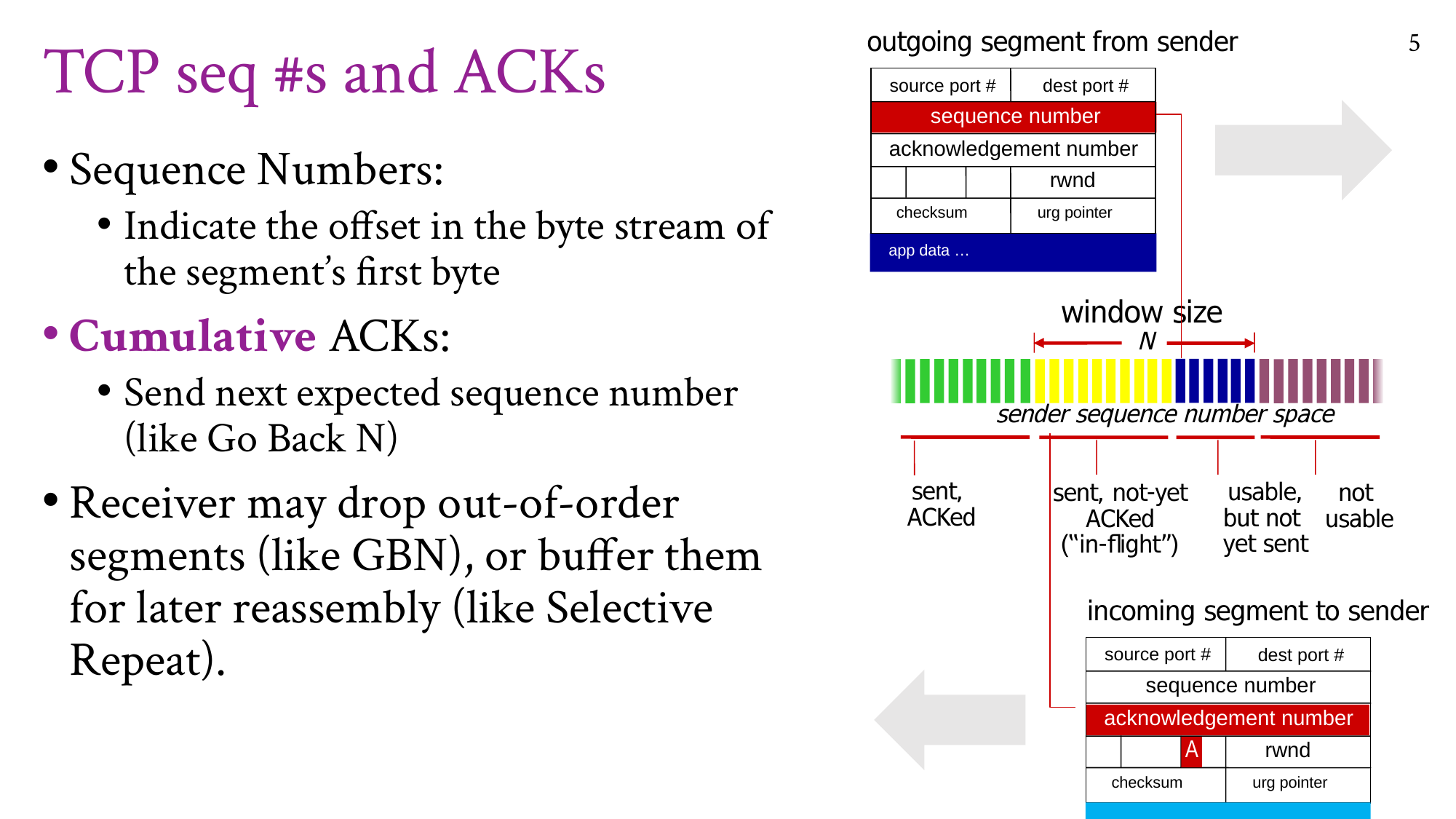

# TCP seq #s and ACKs
outgoing segment from sender

source port #
dest port #
sequence number

acknowledgement number

rwnd

checksum
urg pointer

app data …

Sequence Numbers:
Indicate the offset in the byte stream of the segment’s first byte
Cumulative ACKs:
Send next expected sequence number (like Go Back N)
Receiver may drop out-of-order segments (like GBN), or buffer them for later reassembly (like Selective Repeat).

window size
 N

sender sequence number space

incoming segment to sender
source port #

dest port #
sequence number

acknowledgement number

rwnd

checksum
urg pointer

sent,
ACKed
usable,
but not
yet sent
sent, not-yet ACKed
(“in-flight”)
not
usable

A